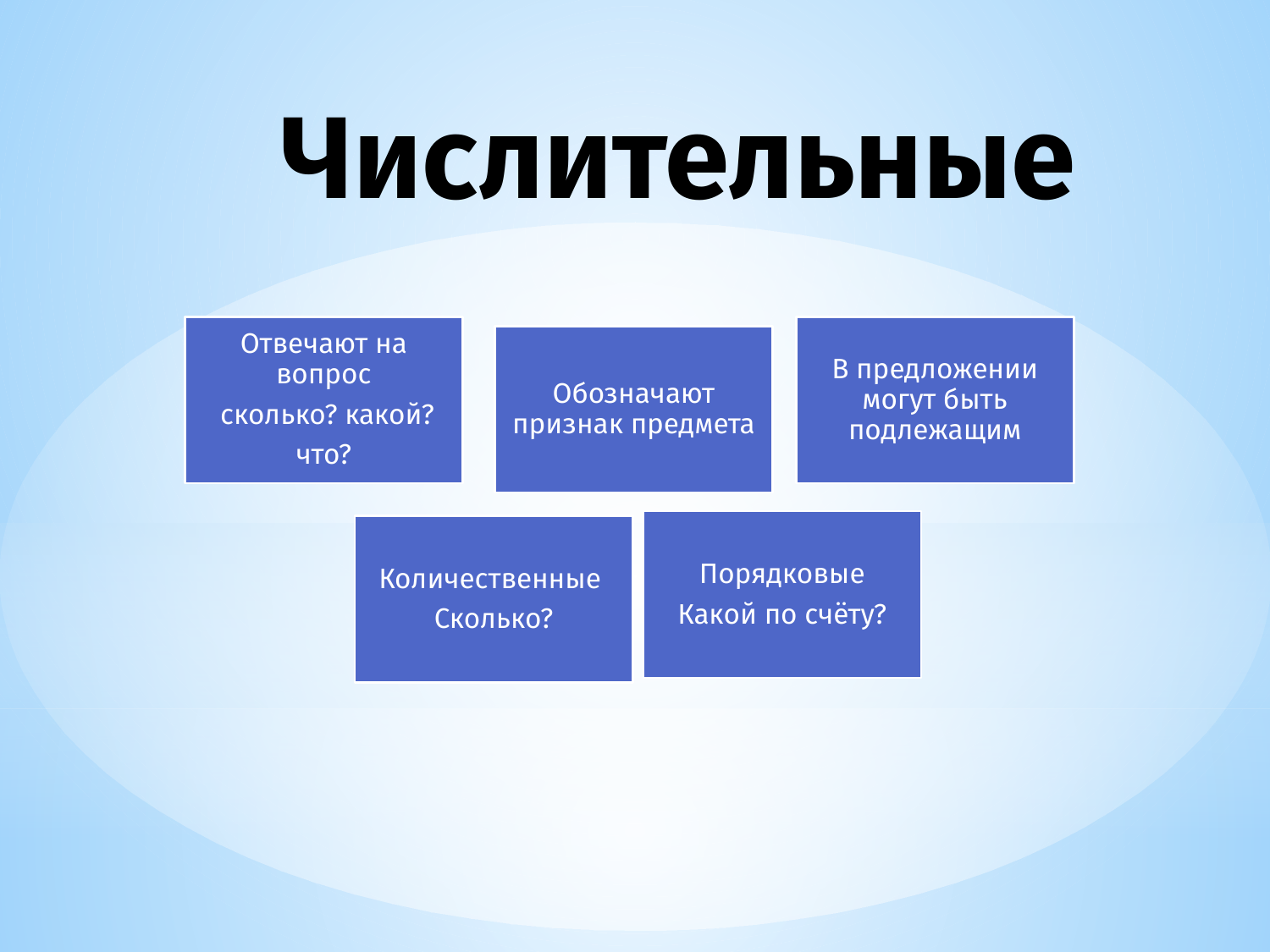

# Числительные
Отвечают на вопрос
 сколько? какой?
что?
Обозначают признак предмета
В предложении могут быть подлежащим
Количественные
Сколько?
Порядковые
Какой по счёту?